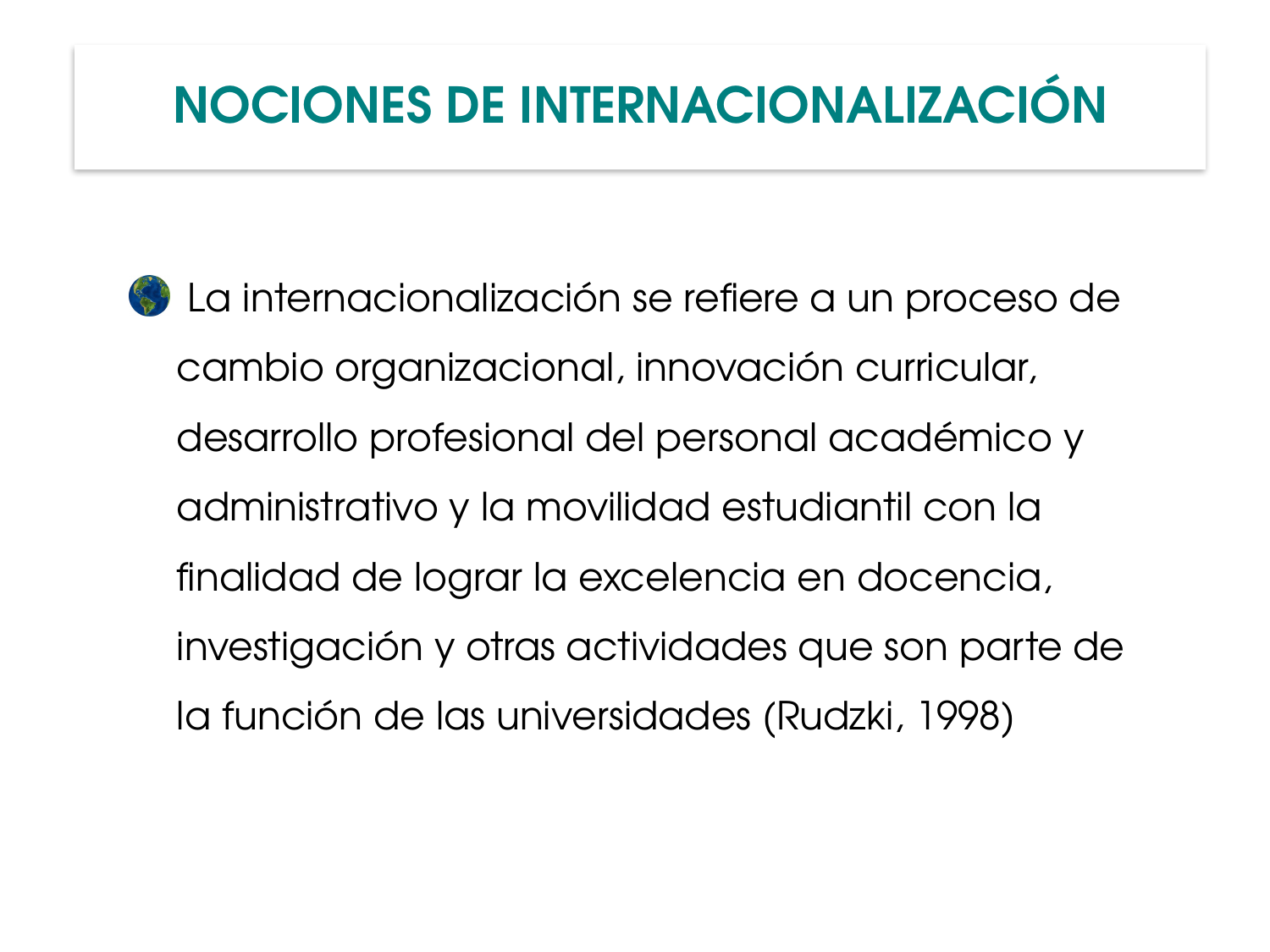

NOCIONES DE INTERNACIONALIZACIÓN
 La internacionalización se refiere a un proceso de cambio organizacional, innovación curricular, desarrollo profesional del personal académico y administrativo y la movilidad estudiantil con la finalidad de lograr la excelencia en docencia, investigación y otras actividades que son parte de la función de las universidades (Rudzki, 1998)